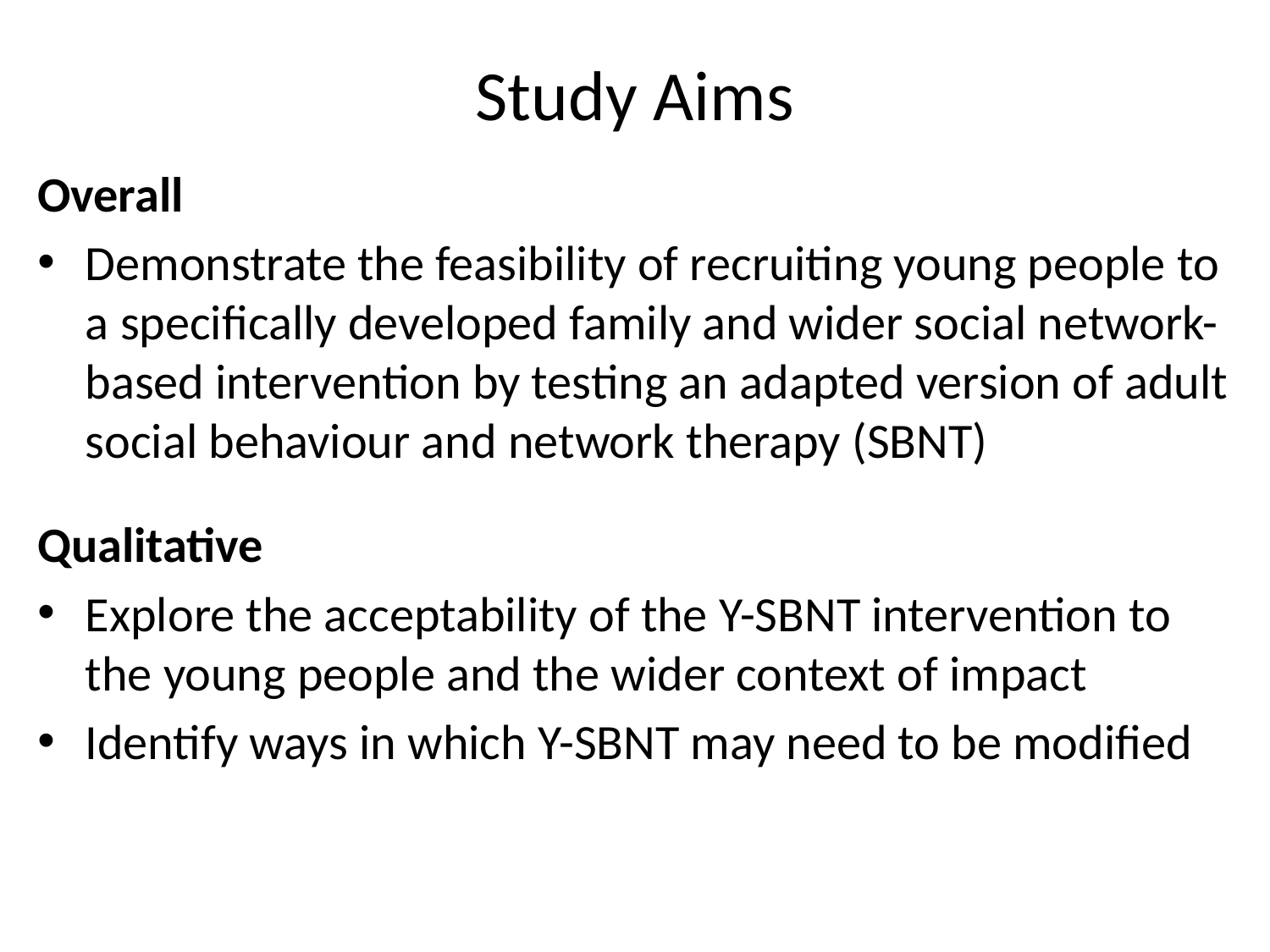

# Study Aims
Overall
Demonstrate the feasibility of recruiting young people to a specifically developed family and wider social network-based intervention by testing an adapted version of adult social behaviour and network therapy (SBNT)
Qualitative
Explore the acceptability of the Y-SBNT intervention to the young people and the wider context of impact
Identify ways in which Y-SBNT may need to be modified